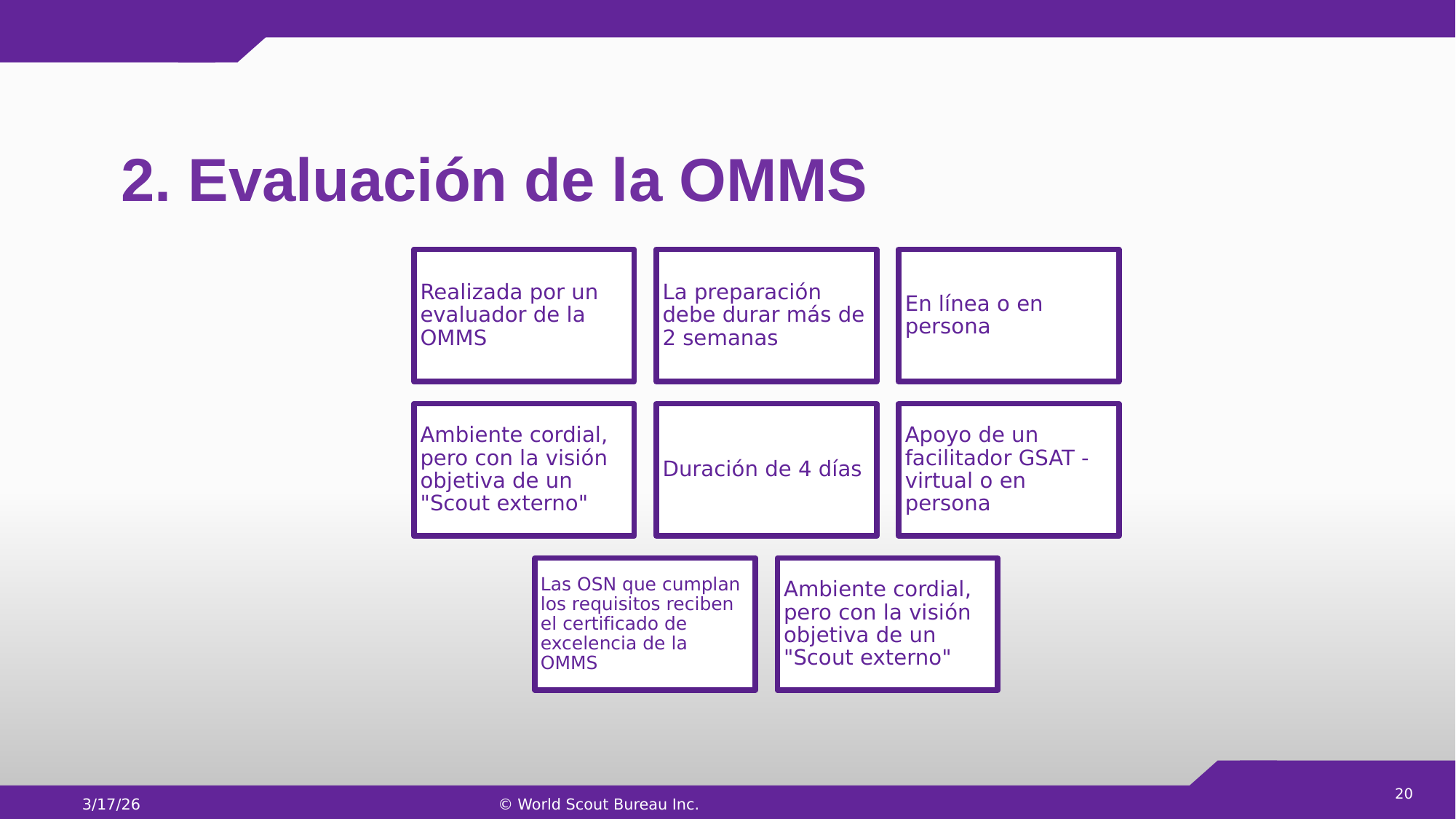

2. Evaluación de la OMMS
Realizada por un evaluador de la OMMS
La preparación debe durar más de 2 semanas
En línea o en persona
Ambiente cordial, pero con la visión objetiva de un "Scout externo"
Duración de 4 días
Apoyo de un facilitador GSAT - virtual o en persona
Las OSN que cumplan los requisitos reciben el certificado de excelencia de la OMMS
Ambiente cordial, pero con la visión objetiva de un "Scout externo"